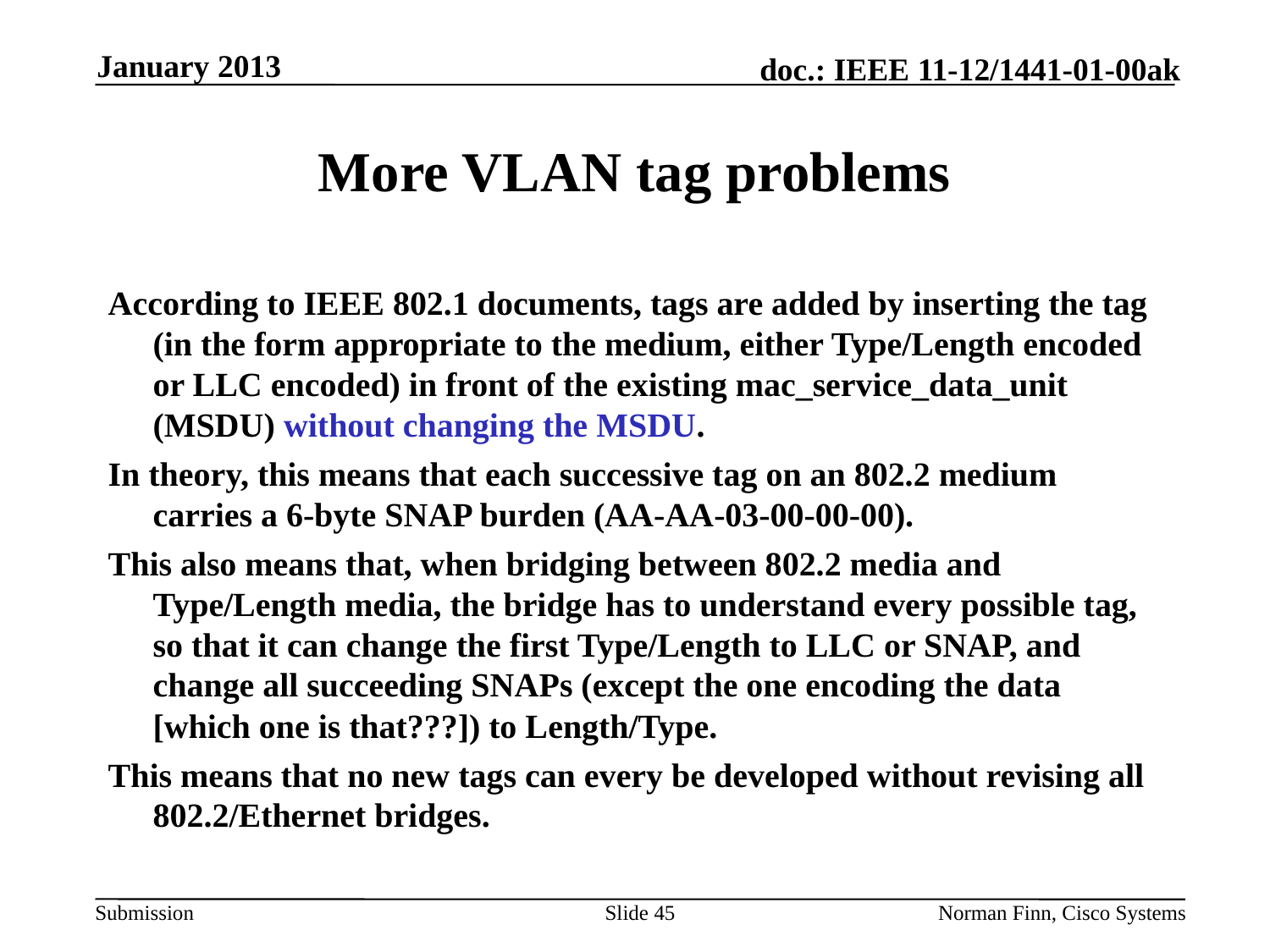

January 2013
# More VLAN tag problems
According to IEEE 802.1 documents, tags are added by inserting the tag (in the form appropriate to the medium, either Type/Length encoded or LLC encoded) in front of the existing mac_service_data_unit (MSDU) without changing the MSDU.
In theory, this means that each successive tag on an 802.2 medium carries a 6-byte SNAP burden (AA-AA-03-00-00-00).
This also means that, when bridging between 802.2 media and Type/Length media, the bridge has to understand every possible tag, so that it can change the first Type/Length to LLC or SNAP, and change all succeeding SNAPs (except the one encoding the data [which one is that???]) to Length/Type.
This means that no new tags can every be developed without revising all 802.2/Ethernet bridges.

Slide 45
Norman Finn, Cisco Systems